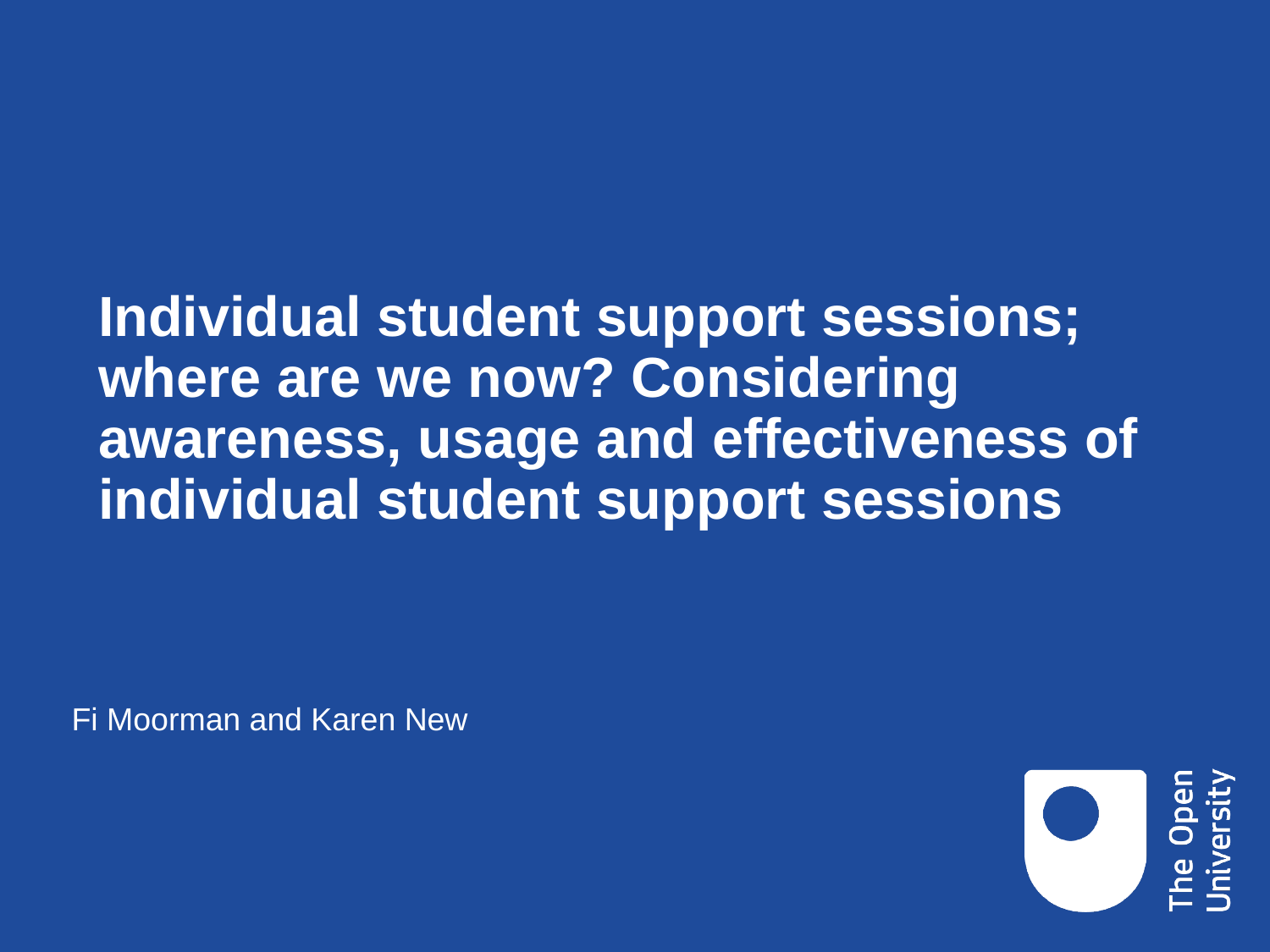

# Individual student support sessions; where are we now? Considering awareness, usage and effectiveness of individual student support sessions

Fi Moorman and Karen New